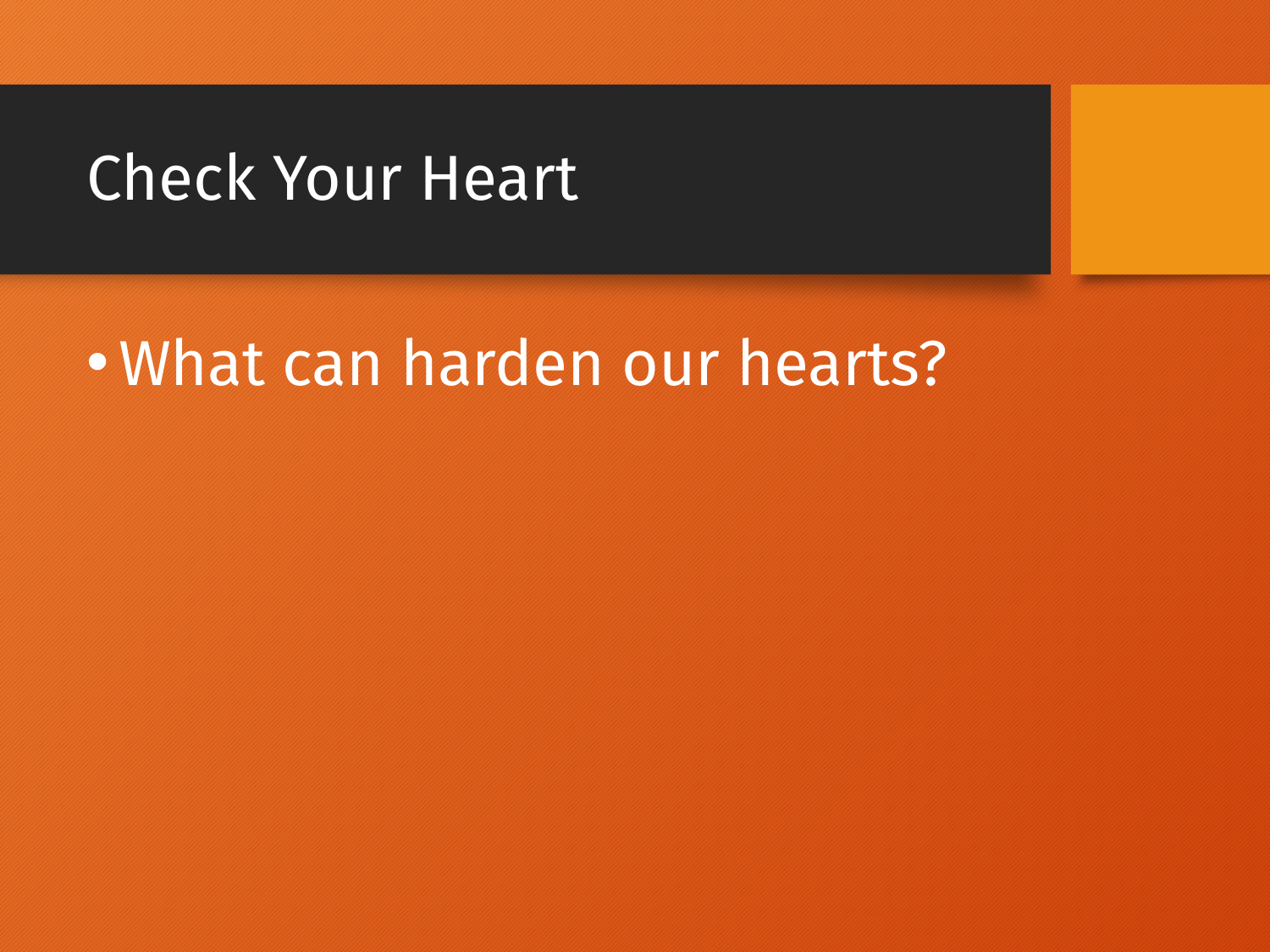

# Check Your Heart
What can harden our hearts?